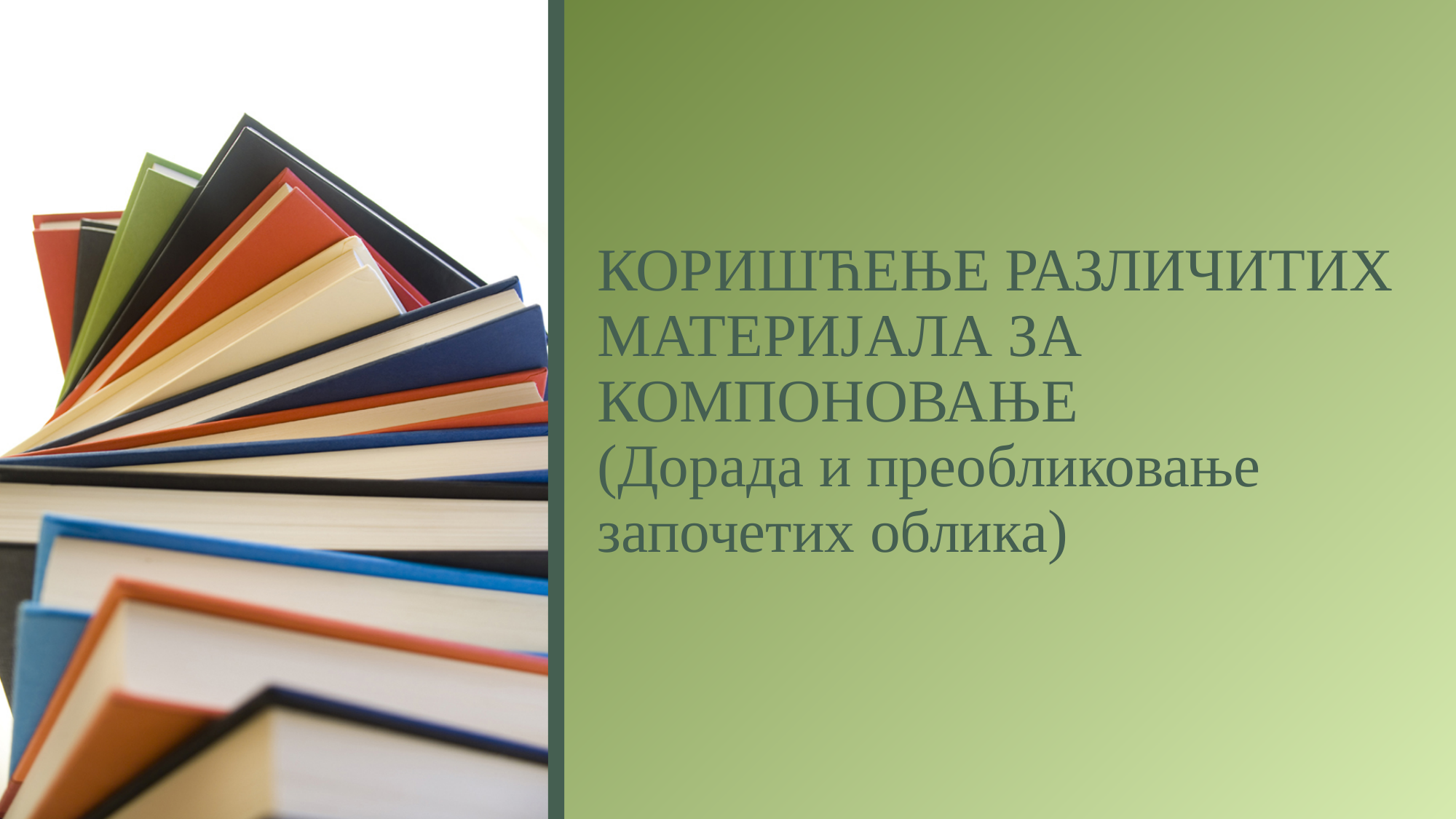

# КОРИШЋЕЊЕ РАЗЛИЧИТИХ МАТЕРИЈАЛА ЗА КОМПОНОВАЊЕ (Дорада и преобликовање започетих облика)